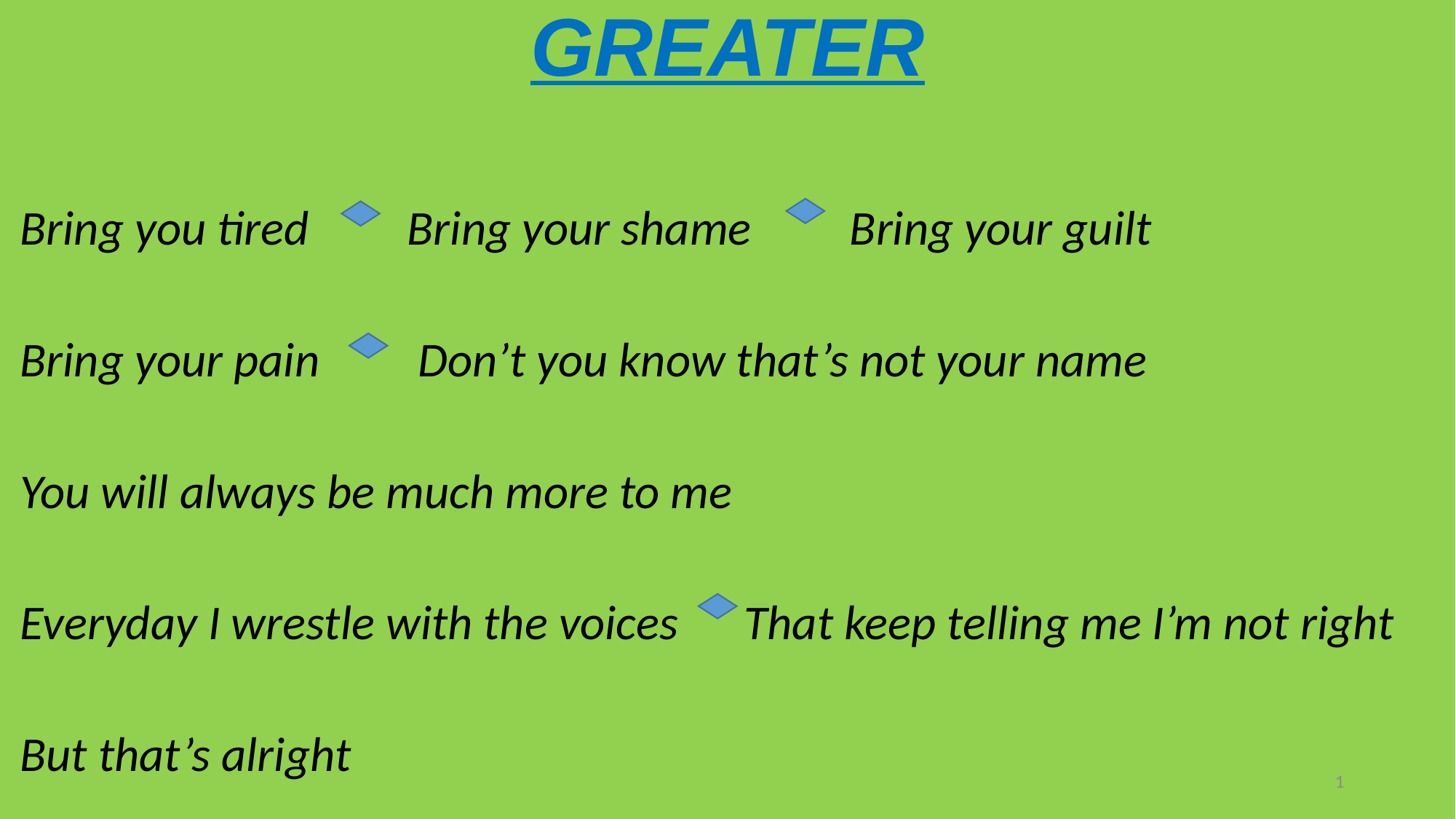

# GREATER
Bring you tired         Bring your shame         Bring your guilt
Bring your pain         Don’t you know that’s not your name
You will always be much more to me
Everyday I wrestle with the voices      That keep telling me I’m not right
But that’s alright

1